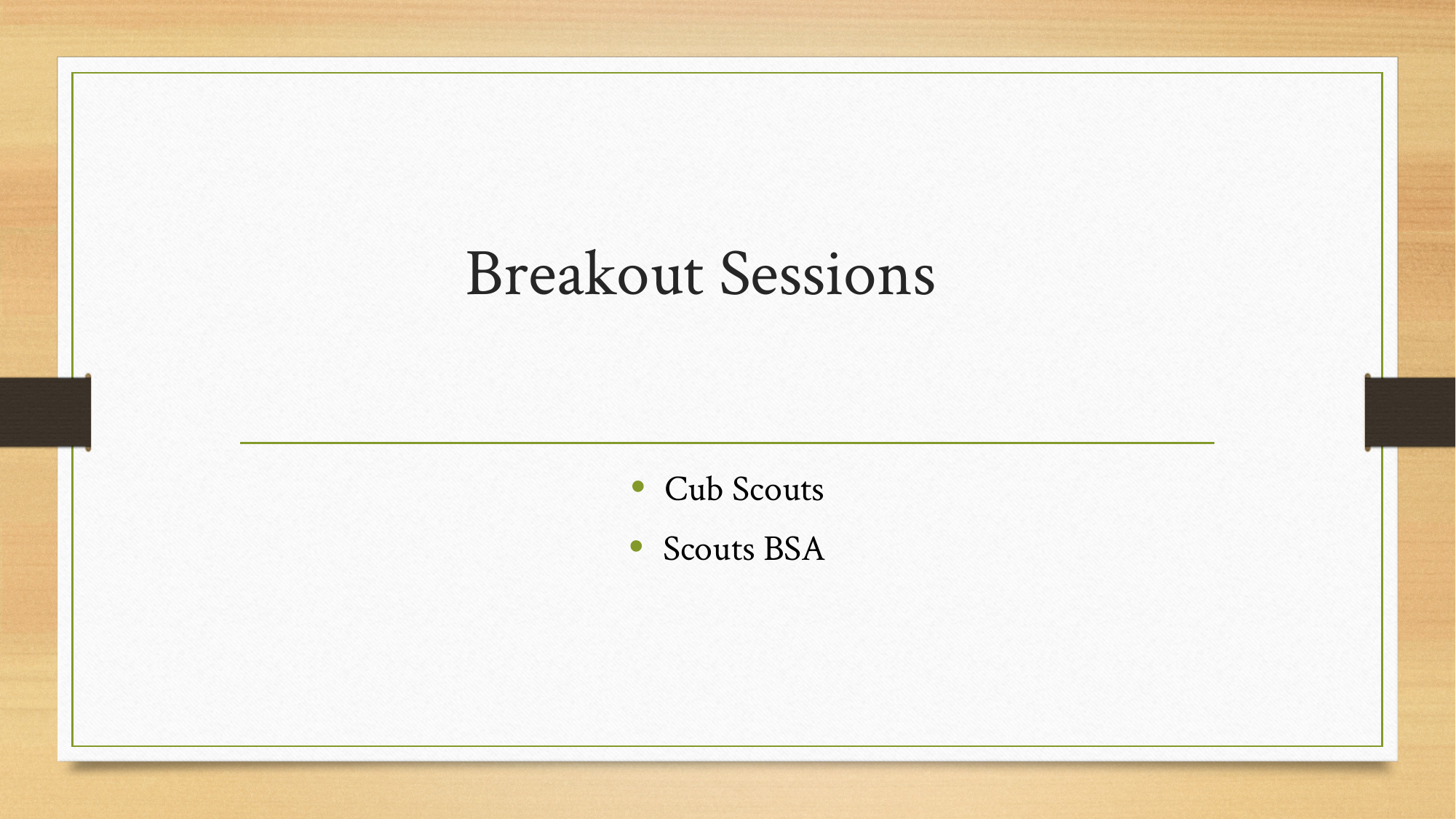

# Breakout Sessions
Cub Scouts
Scouts BSA